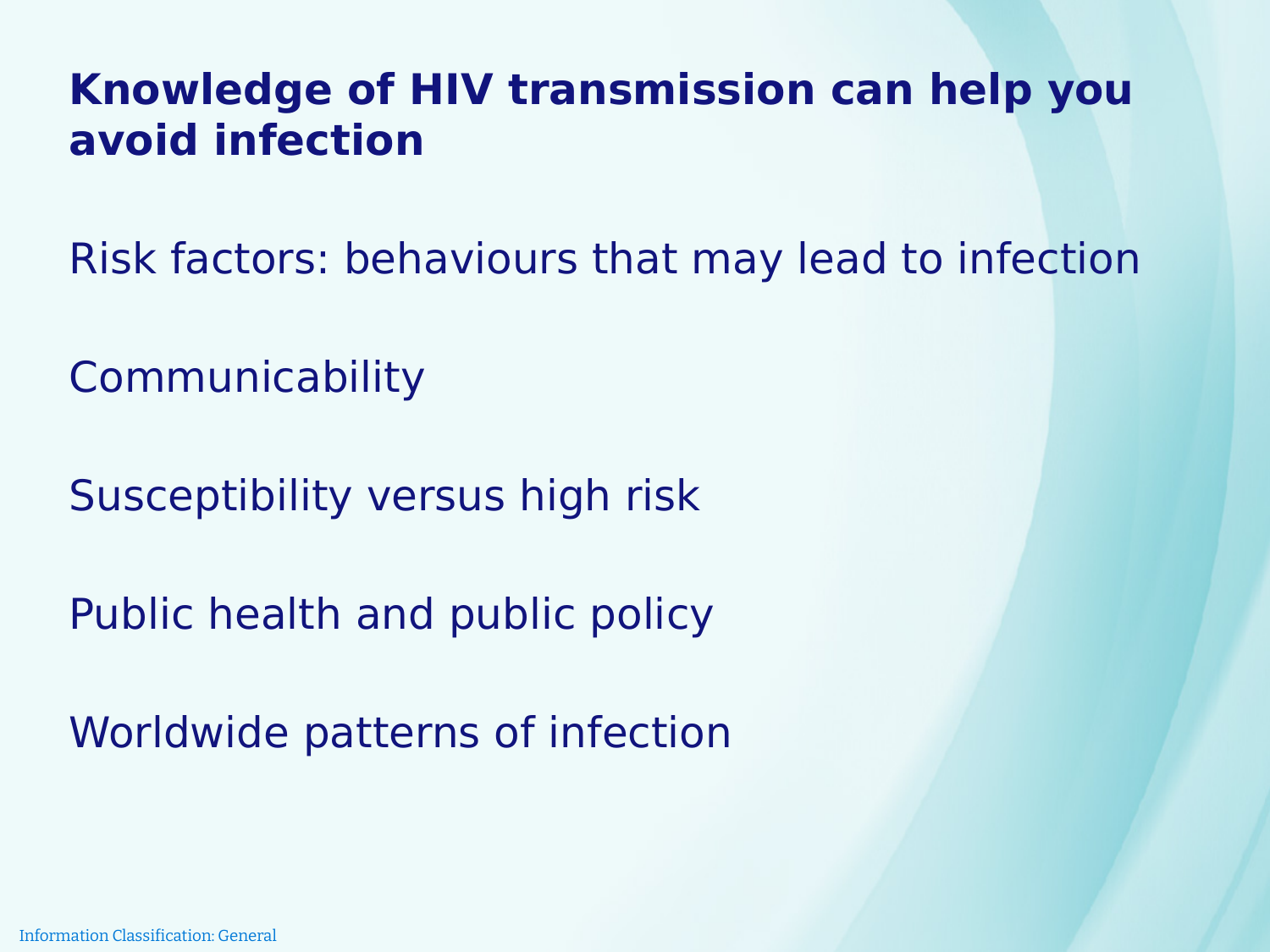

Knowledge of HIV transmission can help you avoid infection

Risk factors: behaviours that may lead to infection

Communicability

Susceptibility versus high risk

Public health and public policy

Worldwide patterns of infection